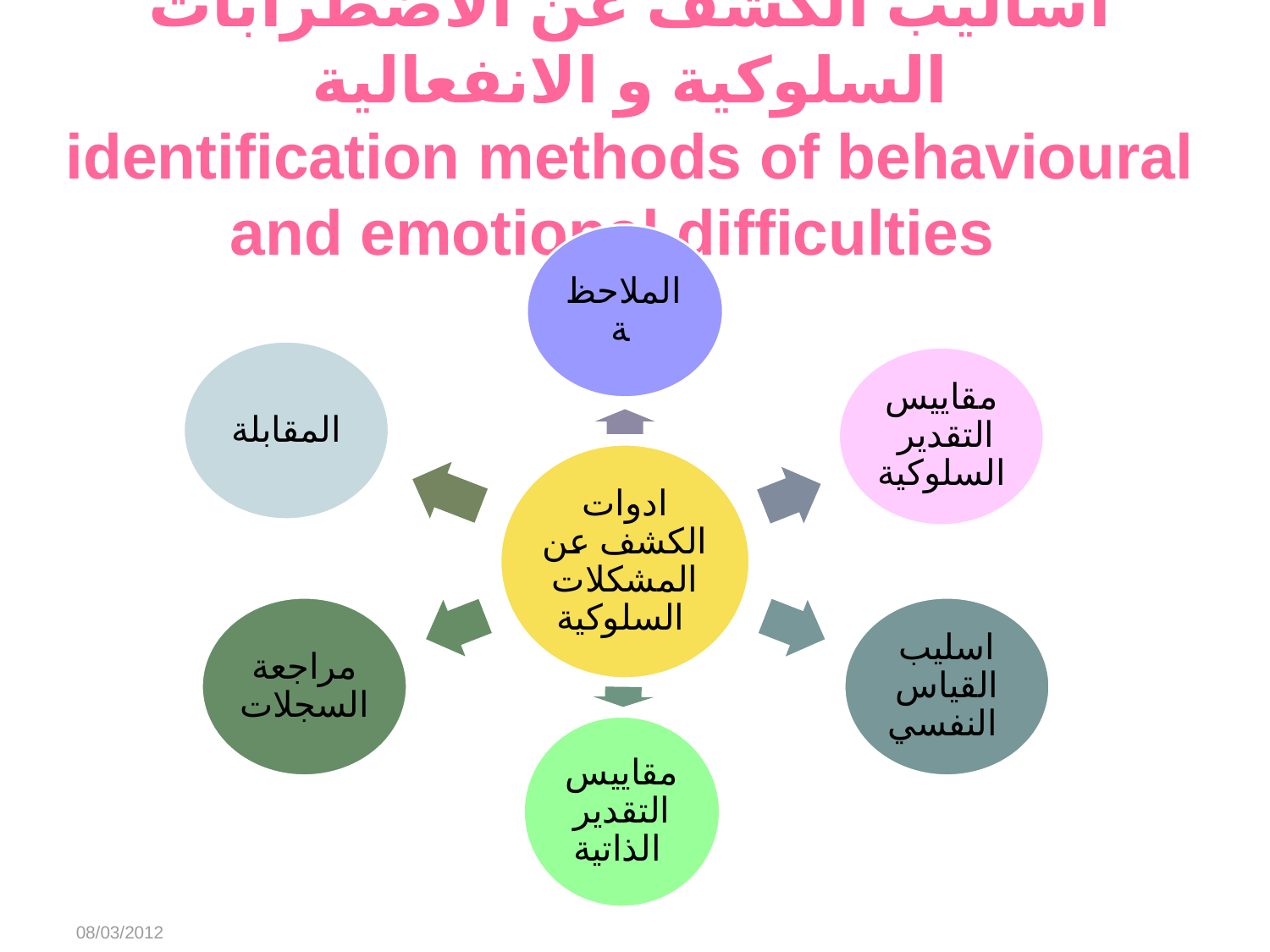

# اساليب الكشف عن الاضطرابات السلوكية و الانفعالية identification methods of behavioural and emotional difficulties
ادوات الكشف عن المشكلات السلوكية

الملاحظة

مقاييس التقدير  السلوكية

اسليب القياس النفسي

مقاييس التقدير الذاتية

مراجعة السجلات

المقابلة
08/03/2012
Abeer Alharbi
5